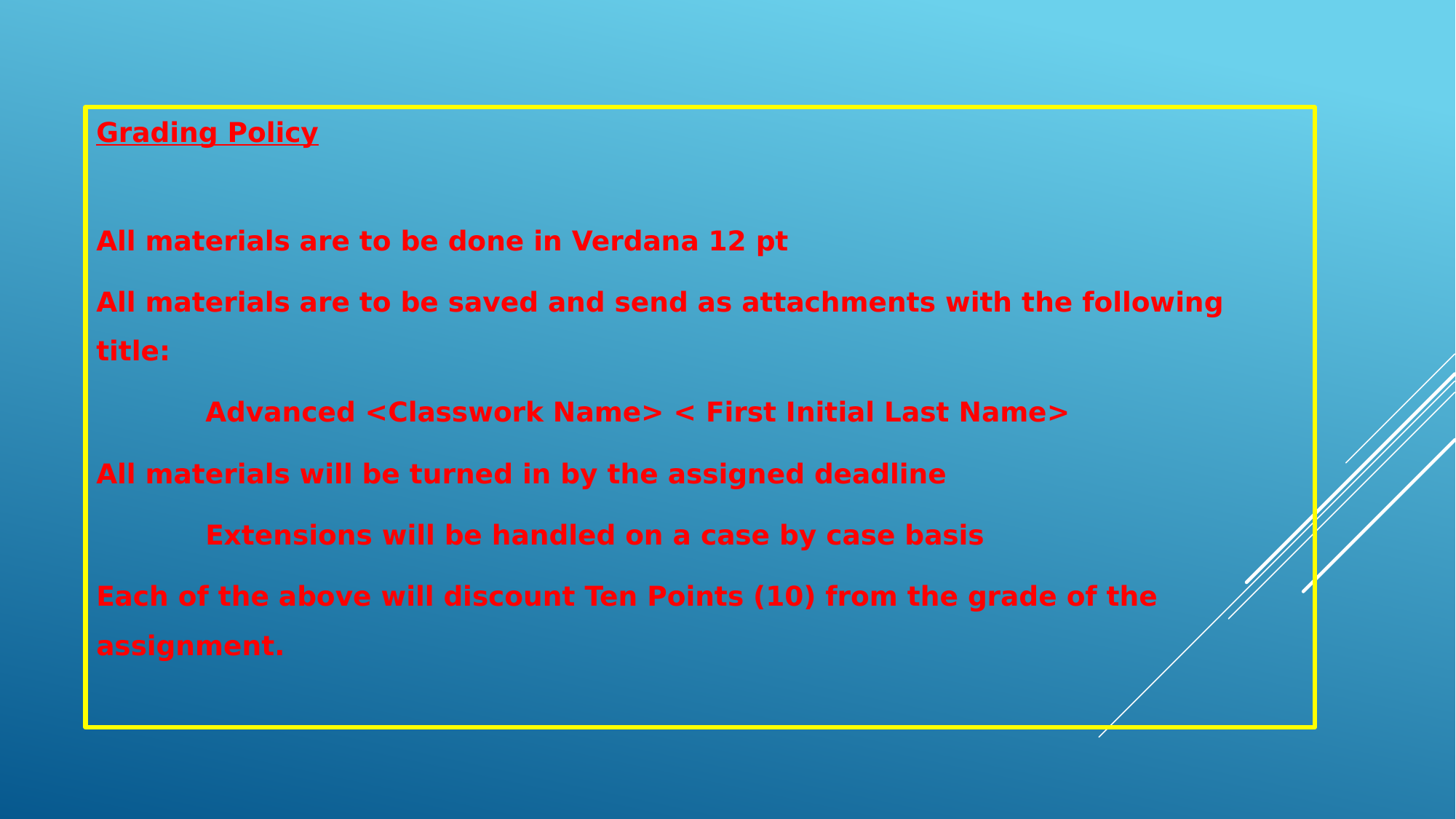

Grading Policy

All materials are to be done in Verdana 12 pt
All materials are to be saved and send as attachments with the following title:
	Advanced <Classwork Name> < First Initial Last Name>
All materials will be turned in by the assigned deadline
	Extensions will be handled on a case by case basis
Each of the above will discount Ten Points (10) from the grade of the assignment.